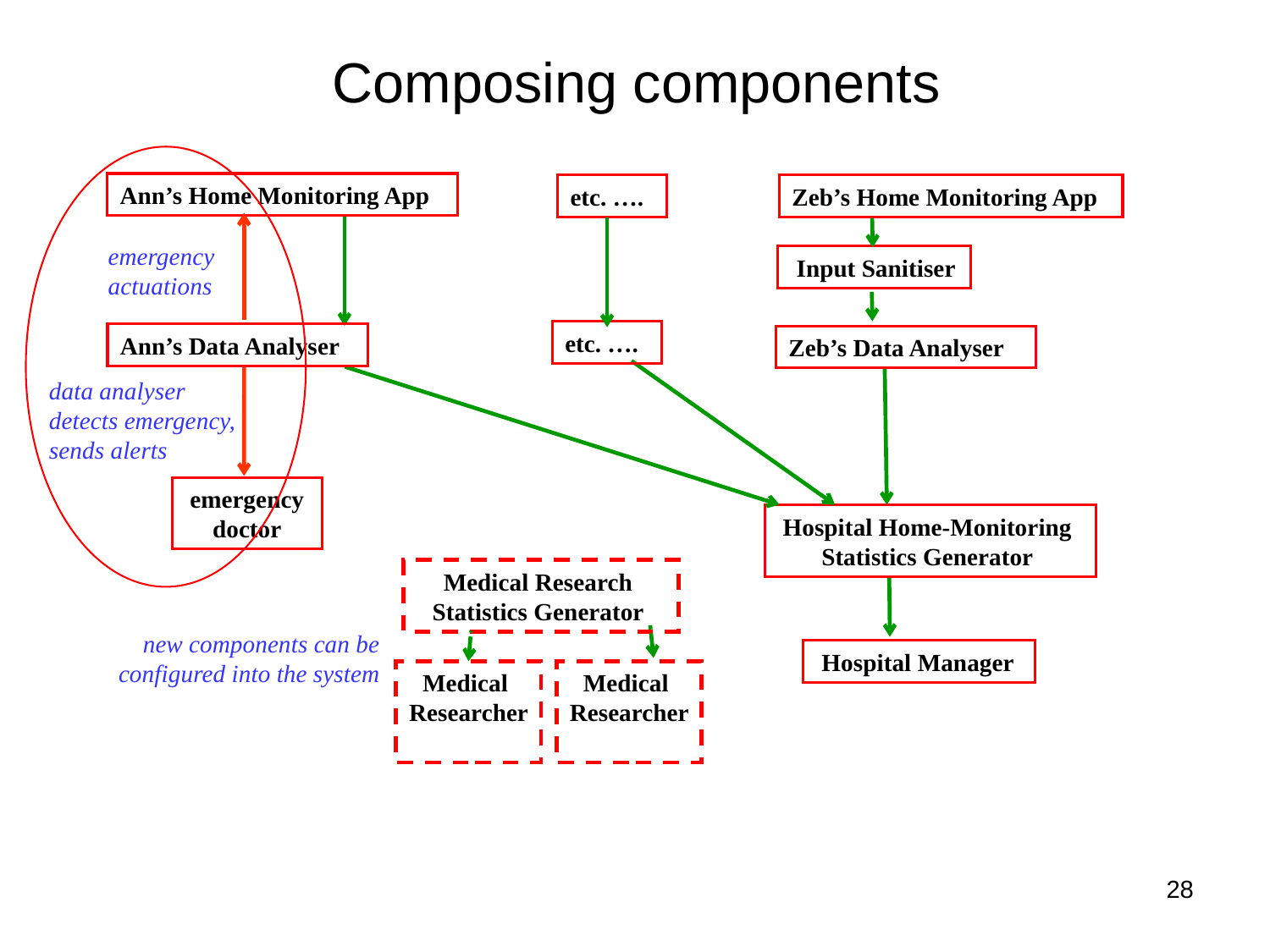

# Composing components

Ann’s Home Monitoring App
etc. ….
Zeb’s Home Monitoring App
emergency actuations
 Input Sanitiser
etc. ….
Ann’s Data Analyser
Zeb’s Data Analyser
data analyser
detects emergency,
sends alerts
emergency
doctor
Hospital Home-Monitoring
Statistics Generator
Medical Research
Statistics Generator
new components can be configured into the system
 Hospital Manager
Medical
Researcher
Medical
Researcher

28